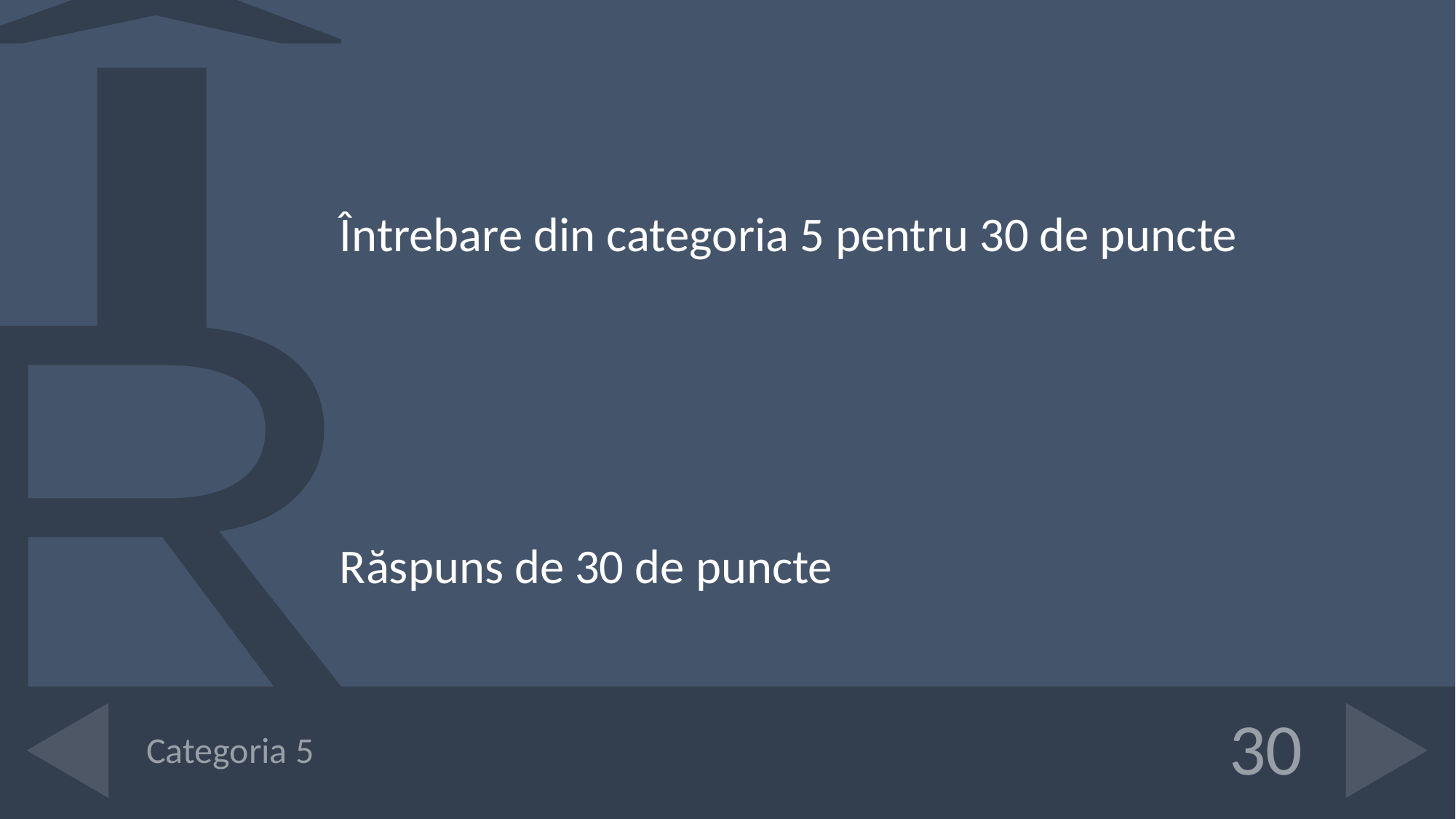

Întrebare din categoria 5 pentru 30 de puncte
Răspuns de 30 de puncte
# Categoria 5
30